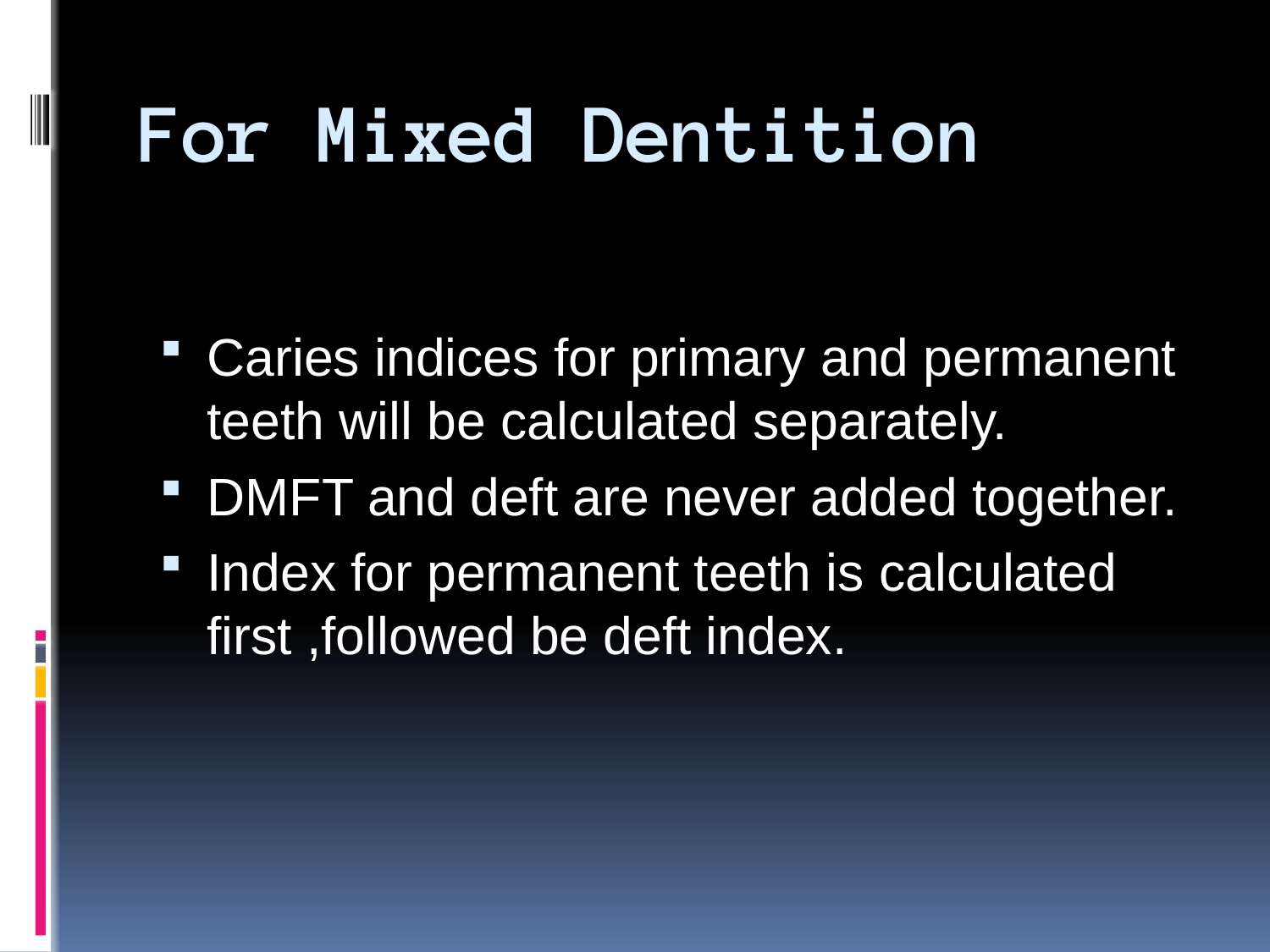

# For Mixed Dentition
Caries indices for primary and permanent teeth will be calculated separately.
DMFT and deft are never added together.
Index for permanent teeth is calculated first ,followed be deft index.